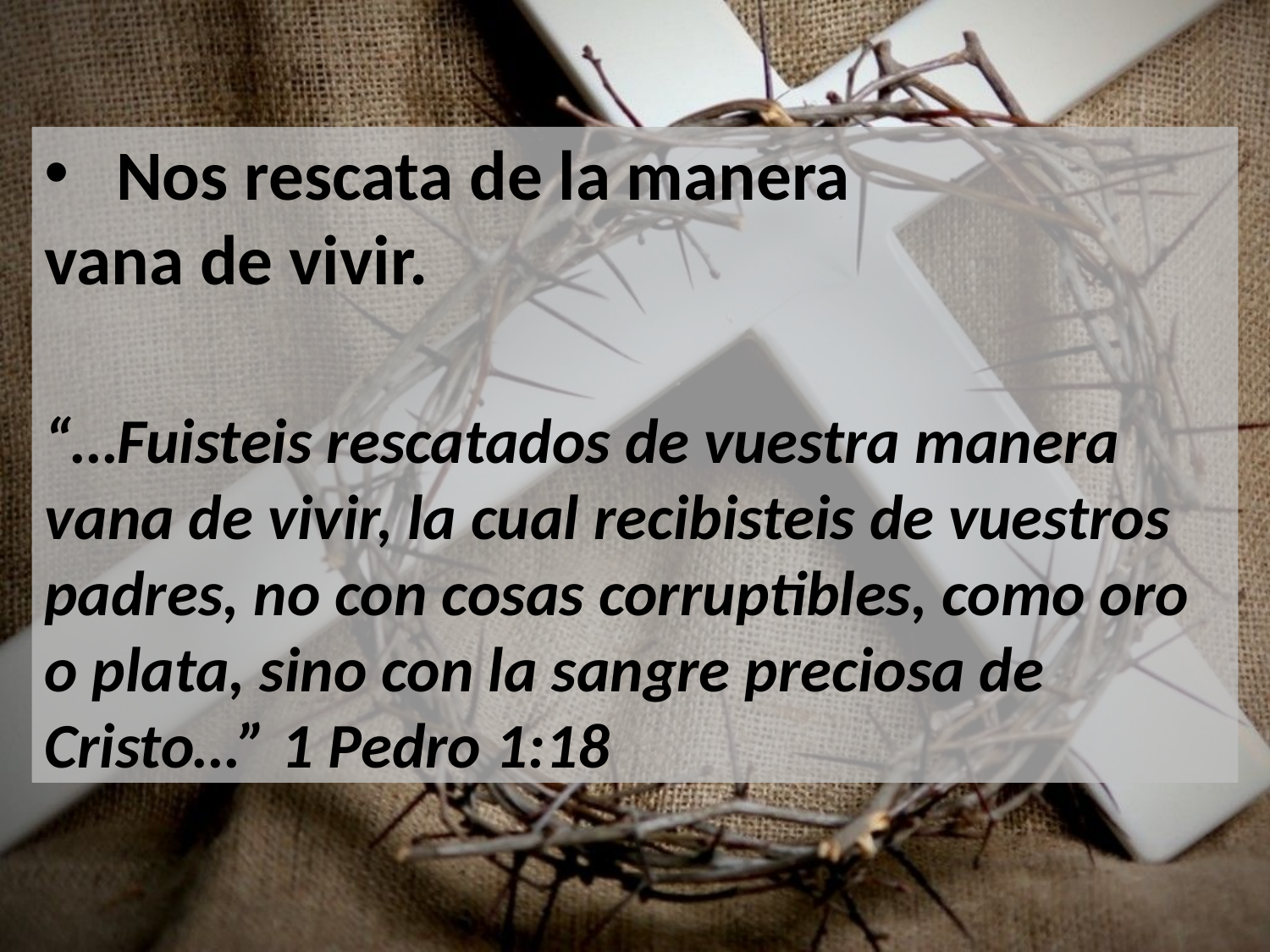

Nos rescata de la manera 			vana de vivir.

“…Fuisteis rescatados de vuestra manera vana de vivir, la cual recibisteis de vuestros padres, no con cosas corruptibles, como oro o plata, sino con la sangre preciosa de Cristo…” 1 Pedro 1:18